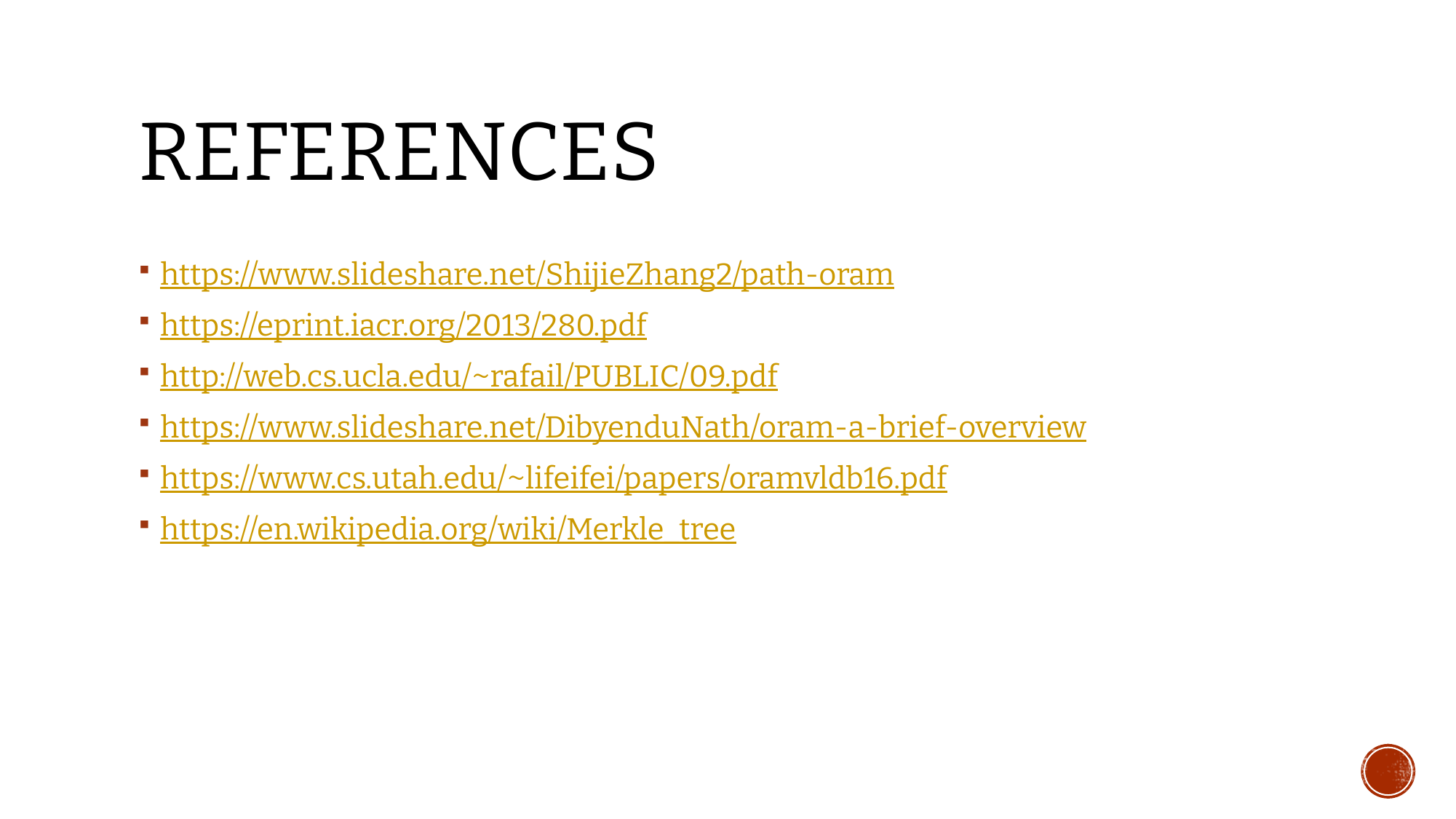

# References
https://www.slideshare.net/ShijieZhang2/path-oram
https://eprint.iacr.org/2013/280.pdf
http://web.cs.ucla.edu/~rafail/PUBLIC/09.pdf
https://www.slideshare.net/DibyenduNath/oram-a-brief-overview
https://www.cs.utah.edu/~lifeifei/papers/oramvldb16.pdf
https://en.wikipedia.org/wiki/Merkle_tree